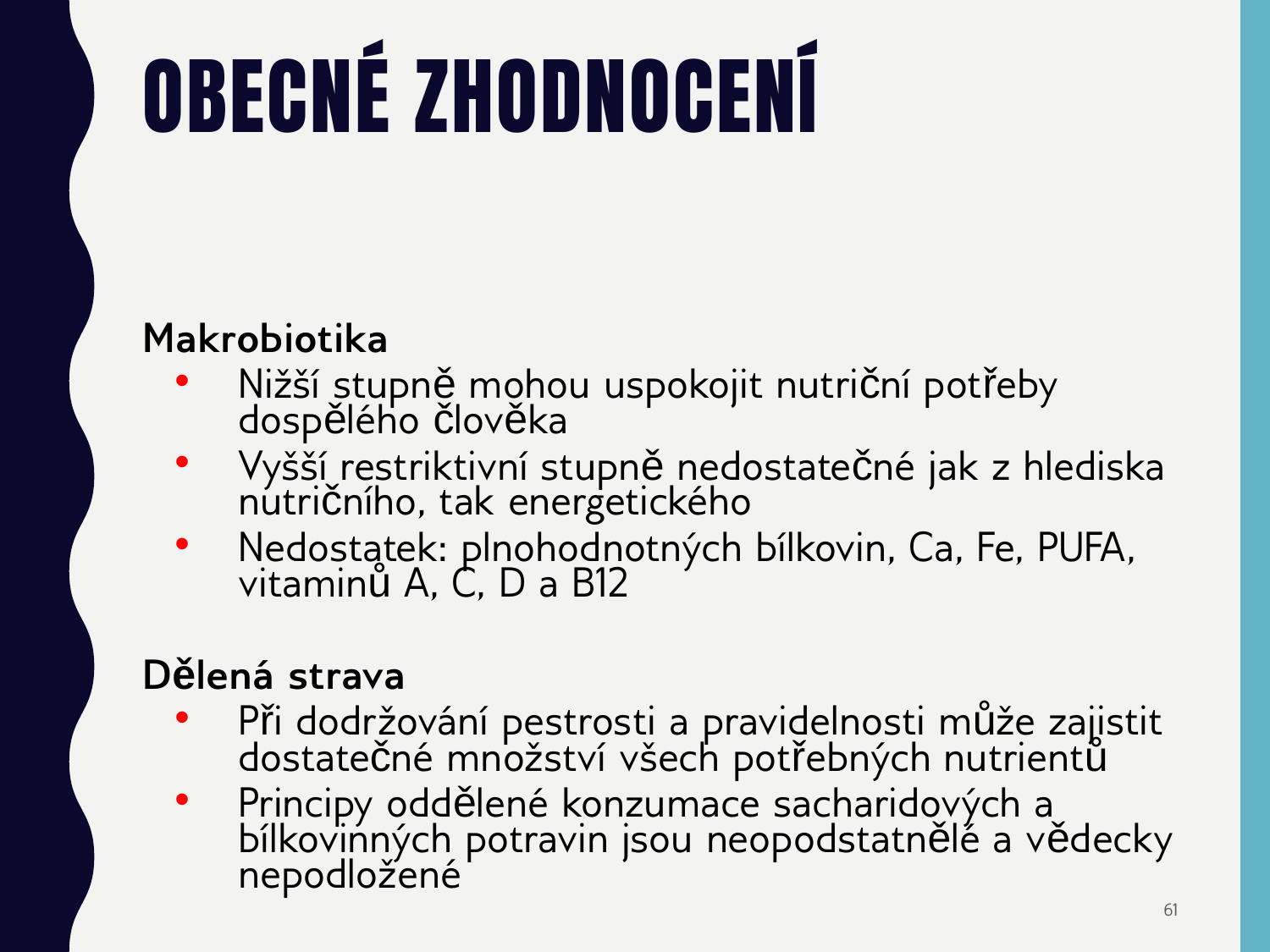

# OBECNÉ ZHODNOCENÍ
Makrobiotika
Nižší stupně mohou uspokojit nutriční potřeby dospělého člověka
Vyšší restriktivní stupně nedostatečné jak z hlediska nutričního, tak energetického
Nedostatek: plnohodnotných bílkovin, Ca, Fe, PUFA, vitaminů A, C, D a B12

Dělená strava
Při dodržování pestrosti a pravidelnosti může zajistit dostatečné množství všech potřebných nutrientů
Principy oddělené konzumace sacharidových a bílkovinných potravin jsou neopodstatnělé a vědecky nepodložené

61